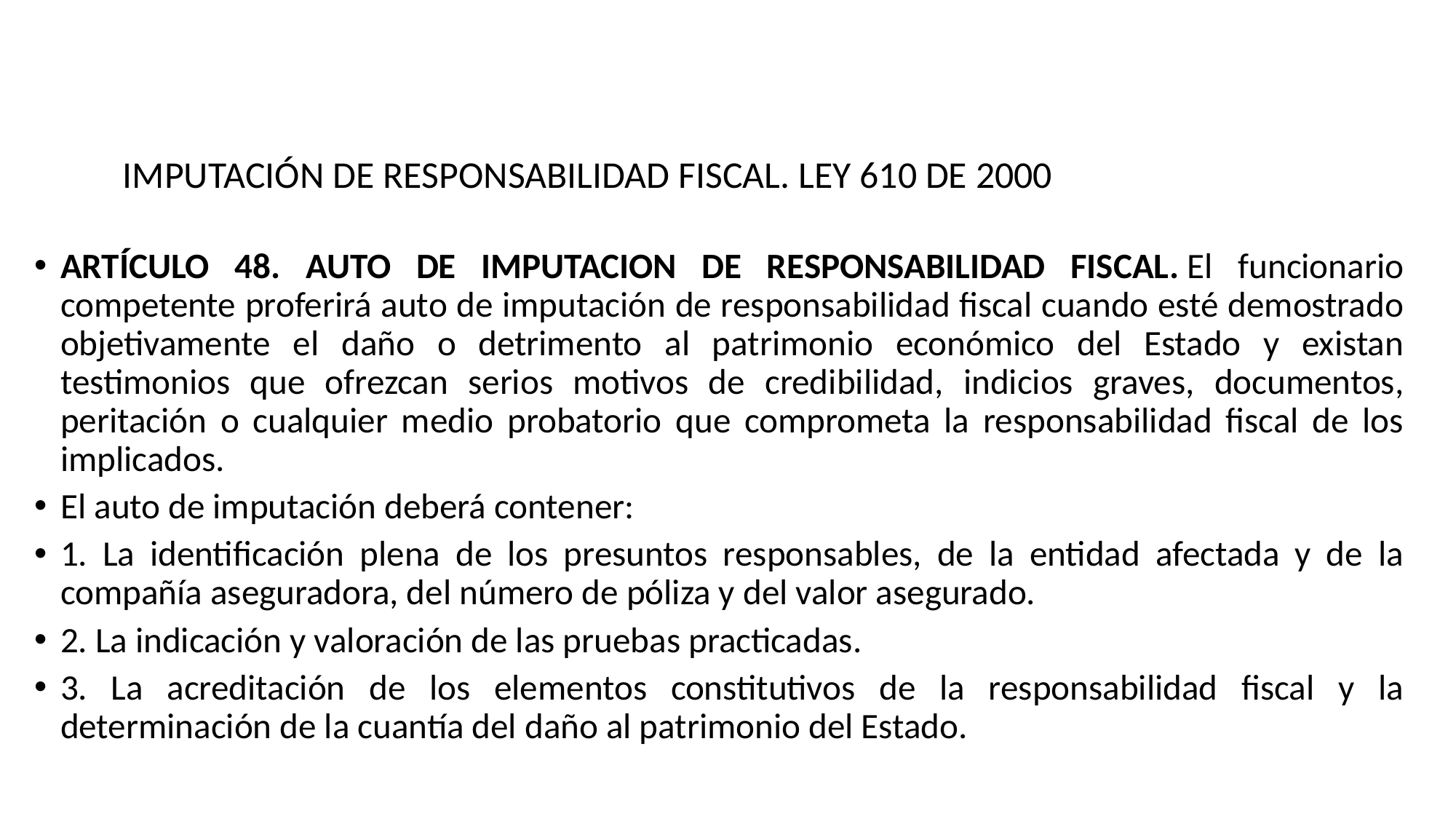

IMPUTACIÓN DE RESPONSABILIDAD FISCAL. LEY 610 DE 2000
ARTÍCULO 48. AUTO DE IMPUTACION DE RESPONSABILIDAD FISCAL. El funcionario competente proferirá auto de imputación de responsabilidad fiscal cuando esté demostrado objetivamente el daño o detrimento al patrimonio económico del Estado y existan testimonios que ofrezcan serios motivos de credibilidad, indicios graves, documentos, peritación o cualquier medio probatorio que comprometa la responsabilidad fiscal de los implicados.
El auto de imputación deberá contener:
1. La identificación plena de los presuntos responsables, de la entidad afectada y de la compañía aseguradora, del número de póliza y del valor asegurado.
2. La indicación y valoración de las pruebas practicadas.
3. La acreditación de los elementos constitutivos de la responsabilidad fiscal y la determinación de la cuantía del daño al patrimonio del Estado.